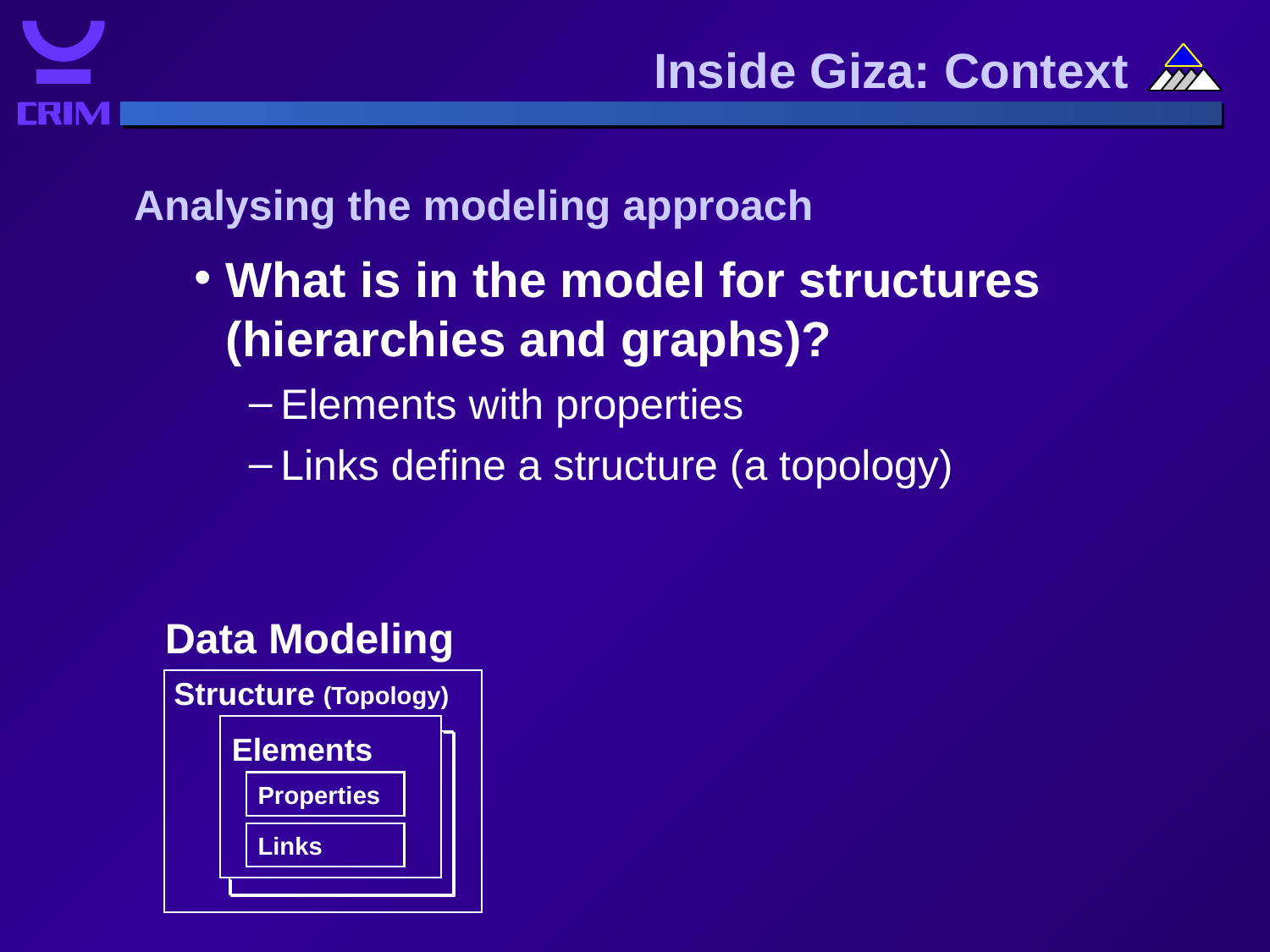

Inside Giza: Context
Analysing the modeling approach
What is in the model for structures
(hierarchies and graphs)?
Elements with properties
Links define a structure (a topology)
Data Modeling
Structure

(Topology)

Elements

Properties

Links